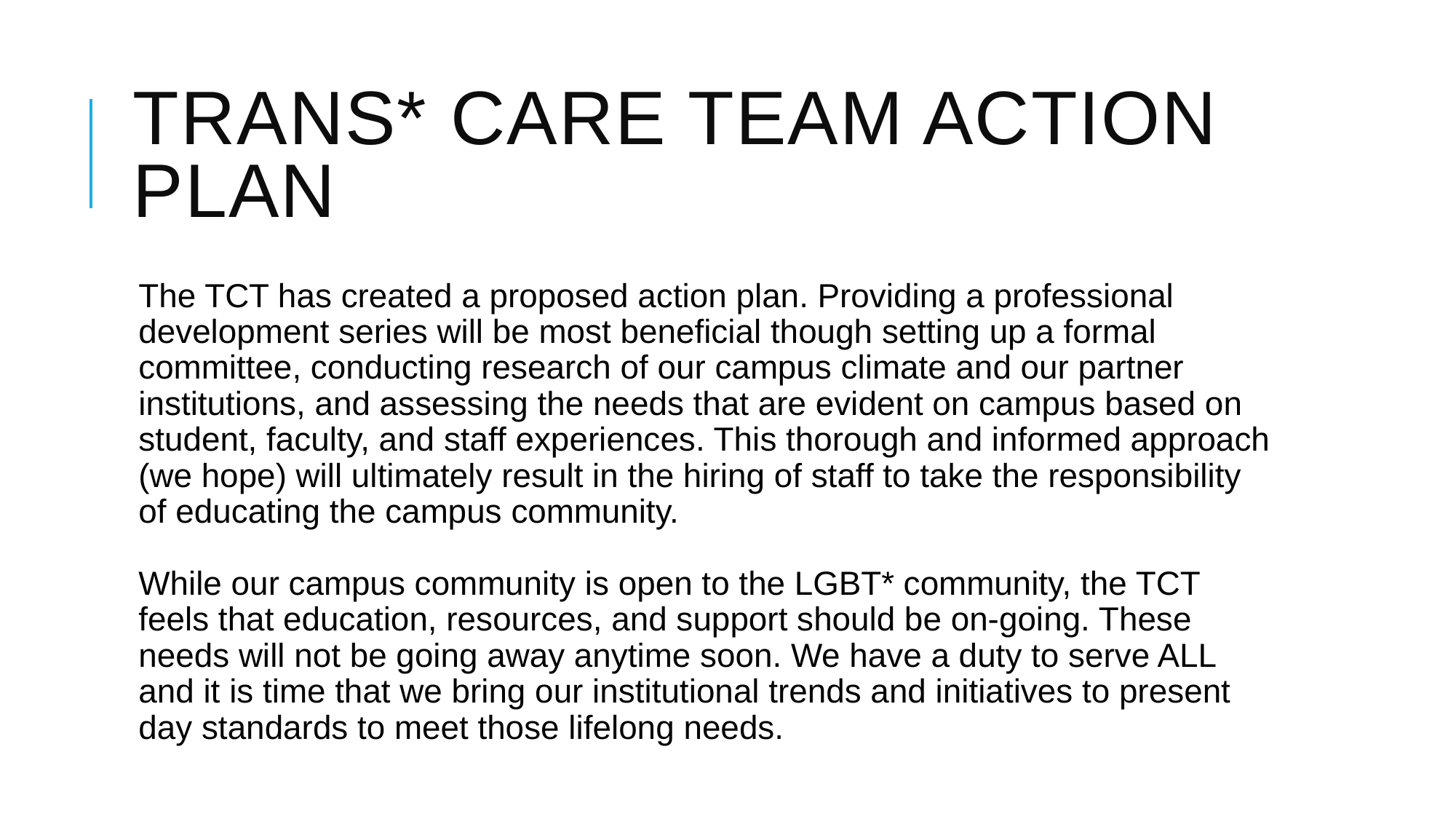

# Trans* care team action plan
The TCT has created a proposed action plan. Providing a professional development series will be most beneficial though setting up a formal committee, conducting research of our campus climate and our partner institutions, and assessing the needs that are evident on campus based on student, faculty, and staff experiences. This thorough and informed approach (we hope) will ultimately result in the hiring of staff to take the responsibility of educating the campus community.
While our campus community is open to the LGBT* community, the TCT feels that education, resources, and support should be on-going. These needs will not be going away anytime soon. We have a duty to serve ALL and it is time that we bring our institutional trends and initiatives to present day standards to meet those lifelong needs.